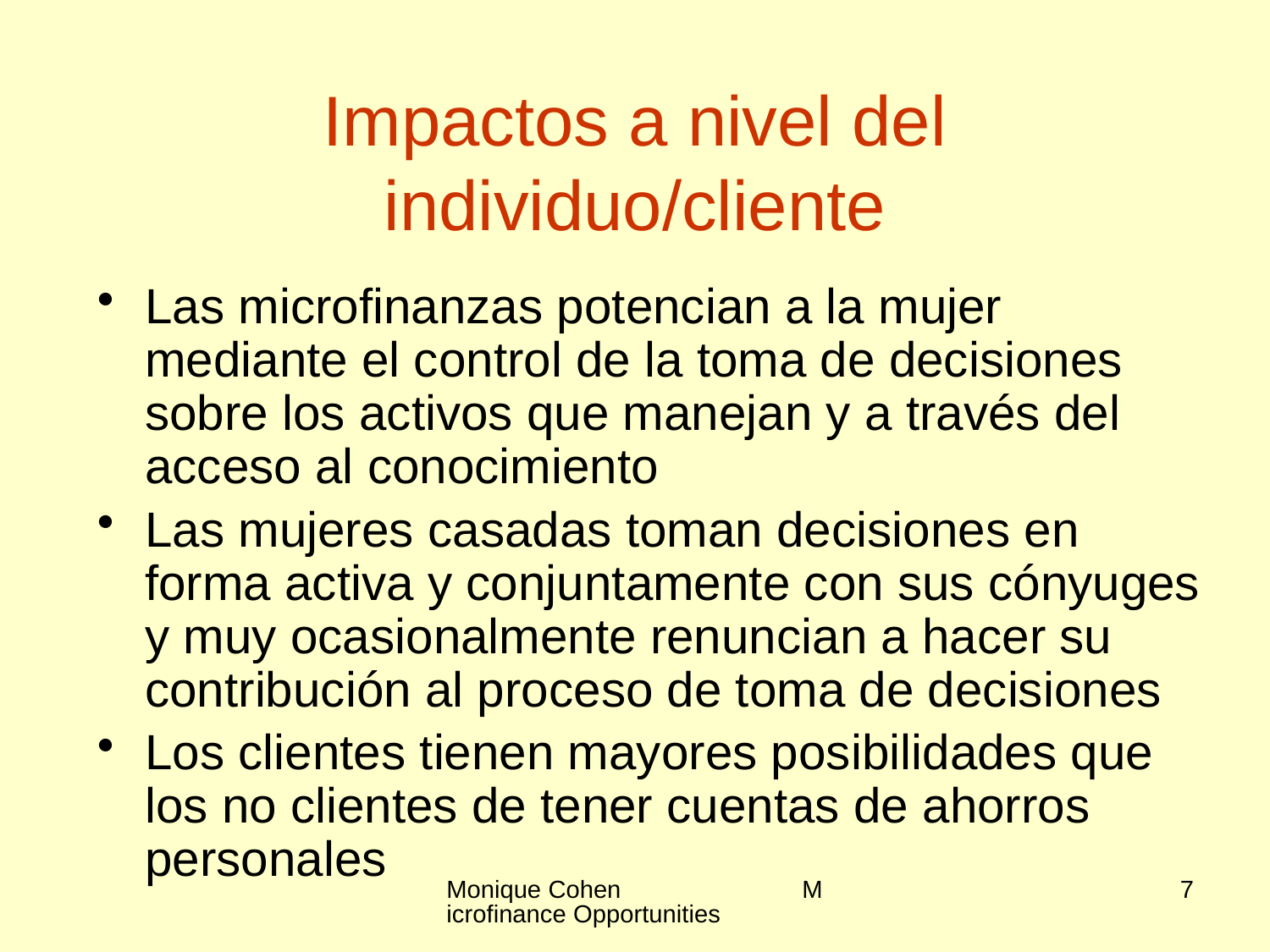

# Impactos a nivel del individuo/cliente
Las microfinanzas potencian a la mujer mediante el control de la toma de decisiones sobre los activos que manejan y a través del acceso al conocimiento
Las mujeres casadas toman decisiones en forma activa y conjuntamente con sus cónyuges y muy ocasionalmente renuncian a hacer su contribución al proceso de toma de decisiones
Los clientes tienen mayores posibilidades que los no clientes de tener cuentas de ahorros personales
Monique Cohen                          Microfinance Opportunities
7